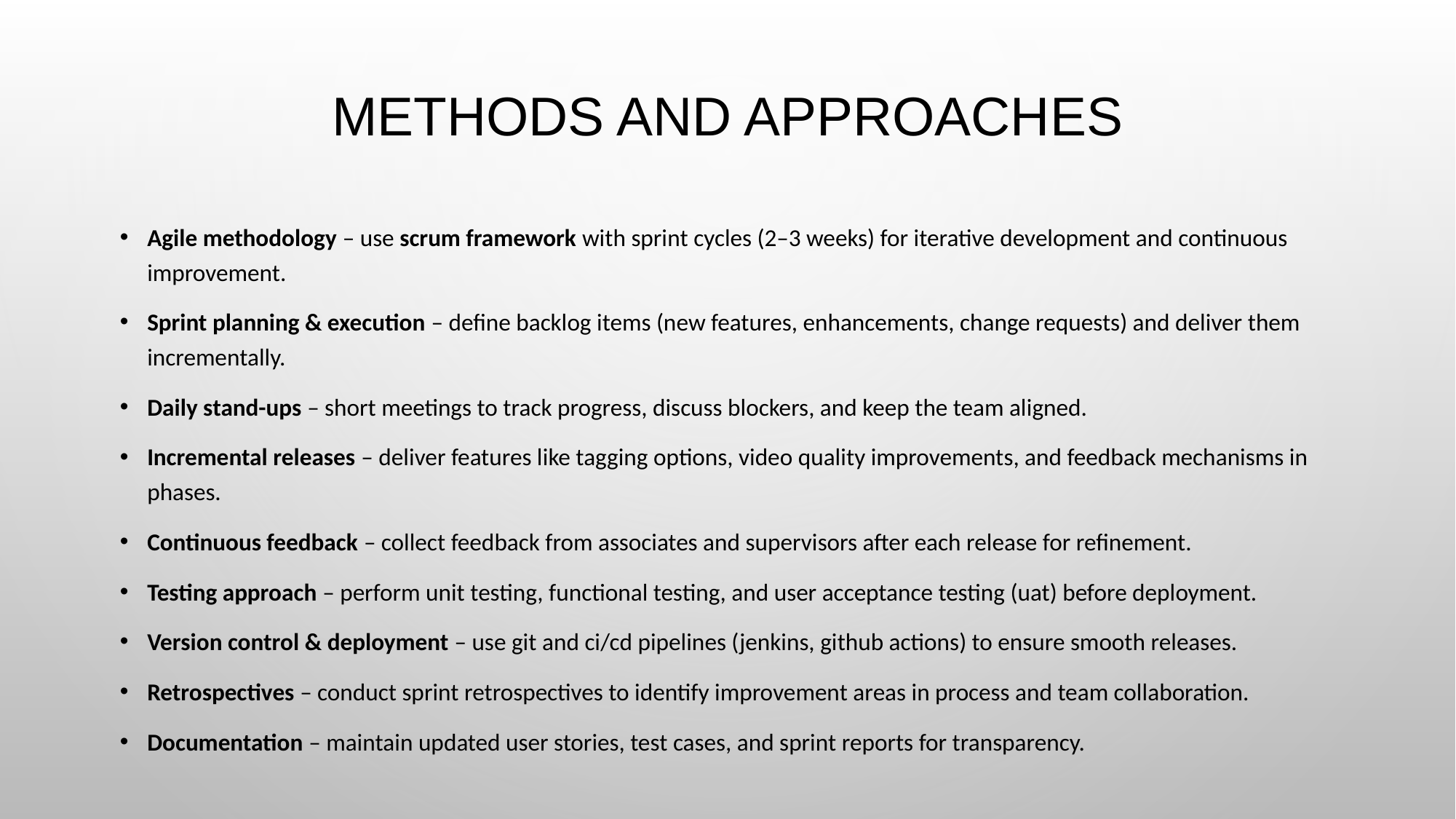

# Methods and approaches
Agile methodology – use scrum framework with sprint cycles (2–3 weeks) for iterative development and continuous improvement.
Sprint planning & execution – define backlog items (new features, enhancements, change requests) and deliver them incrementally.
Daily stand-ups – short meetings to track progress, discuss blockers, and keep the team aligned.
Incremental releases – deliver features like tagging options, video quality improvements, and feedback mechanisms in phases.
Continuous feedback – collect feedback from associates and supervisors after each release for refinement.
Testing approach – perform unit testing, functional testing, and user acceptance testing (uat) before deployment.
Version control & deployment – use git and ci/cd pipelines (jenkins, github actions) to ensure smooth releases.
Retrospectives – conduct sprint retrospectives to identify improvement areas in process and team collaboration.
Documentation – maintain updated user stories, test cases, and sprint reports for transparency.